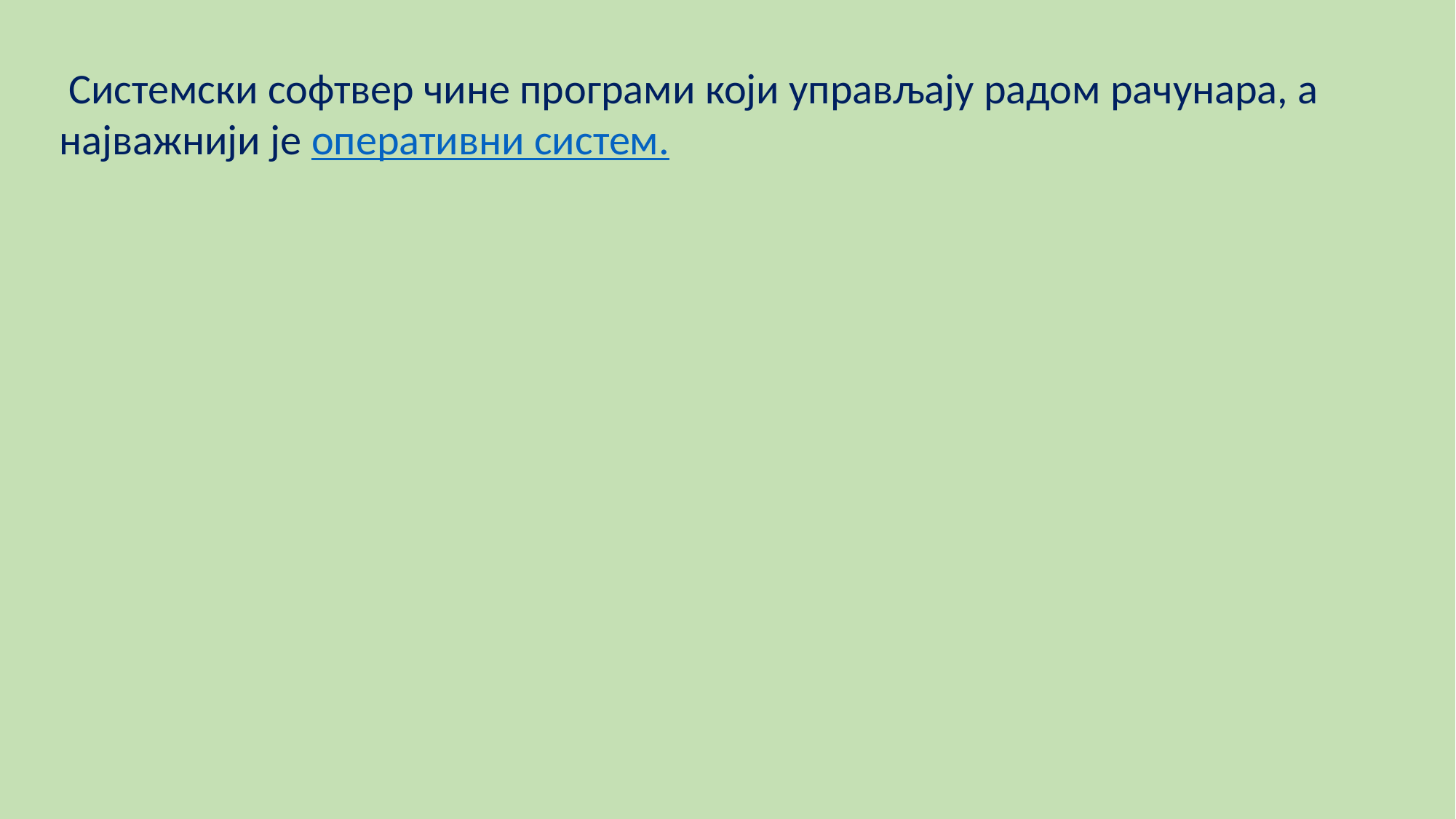

Системски софтвер чине програми који управљају радом рачунара, а најважнији је оперативни систем.